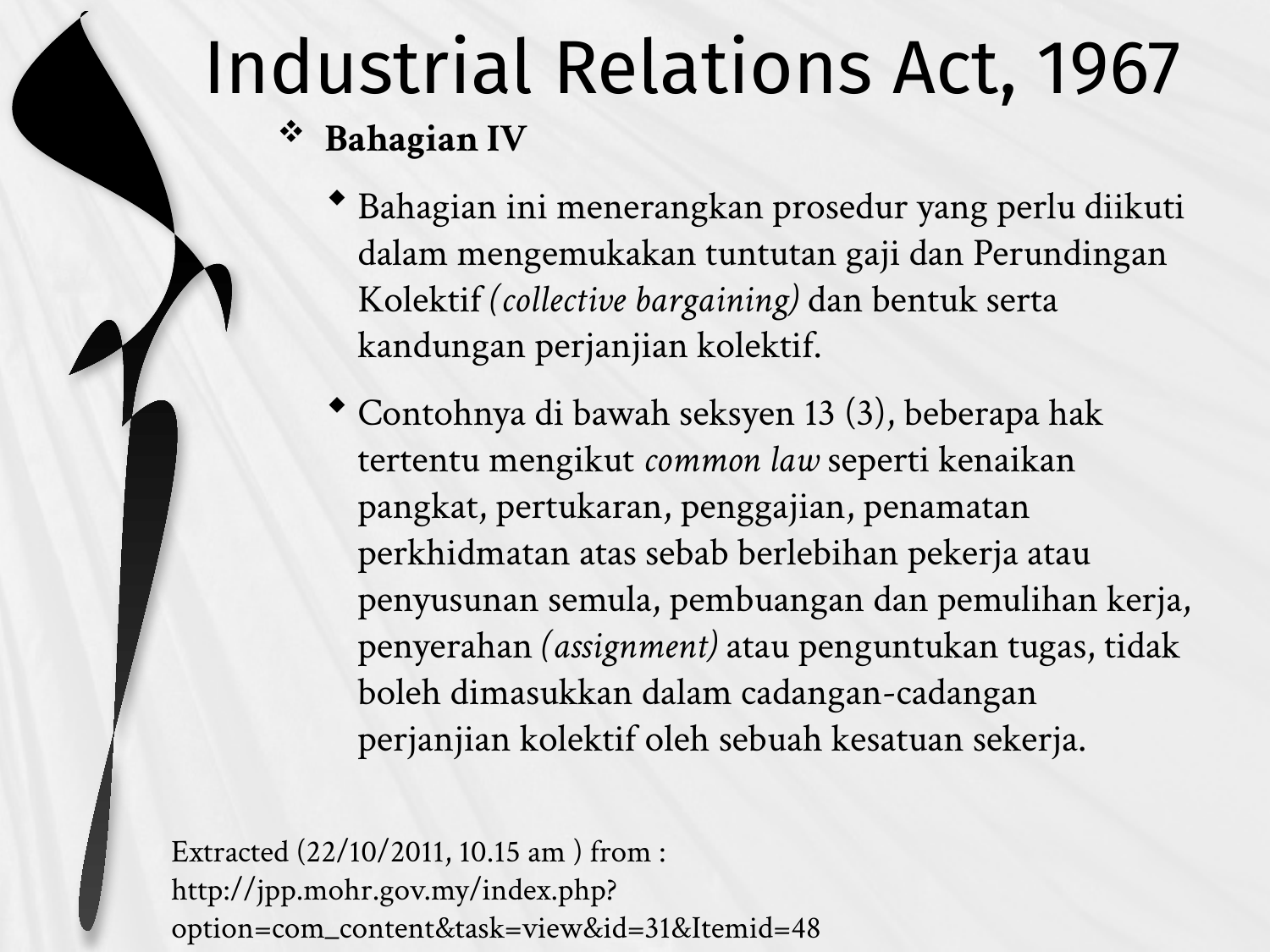

# Industrial Relations Act, 1967
Bahagian IV
Bahagian ini menerangkan prosedur yang perlu diikuti dalam mengemukakan tuntutan gaji dan Perundingan Kolektif (collective bargaining) dan bentuk serta kandungan perjanjian kolektif.
Contohnya di bawah seksyen 13 (3), beberapa hak tertentu mengikut common law seperti kenaikan pangkat, pertukaran, penggajian, penamatan perkhidmatan atas sebab berlebihan pekerja atau penyusunan semula, pembuangan dan pemulihan kerja, penyerahan (assignment) atau penguntukan tugas, tidak boleh dimasukkan dalam cadangan-cadangan perjanjian kolektif oleh sebuah kesatuan sekerja.
Extracted (22/10/2011, 10.15 am ) from :
http://jpp.mohr.gov.my/index.php?option=com_content&task=view&id=31&Itemid=48